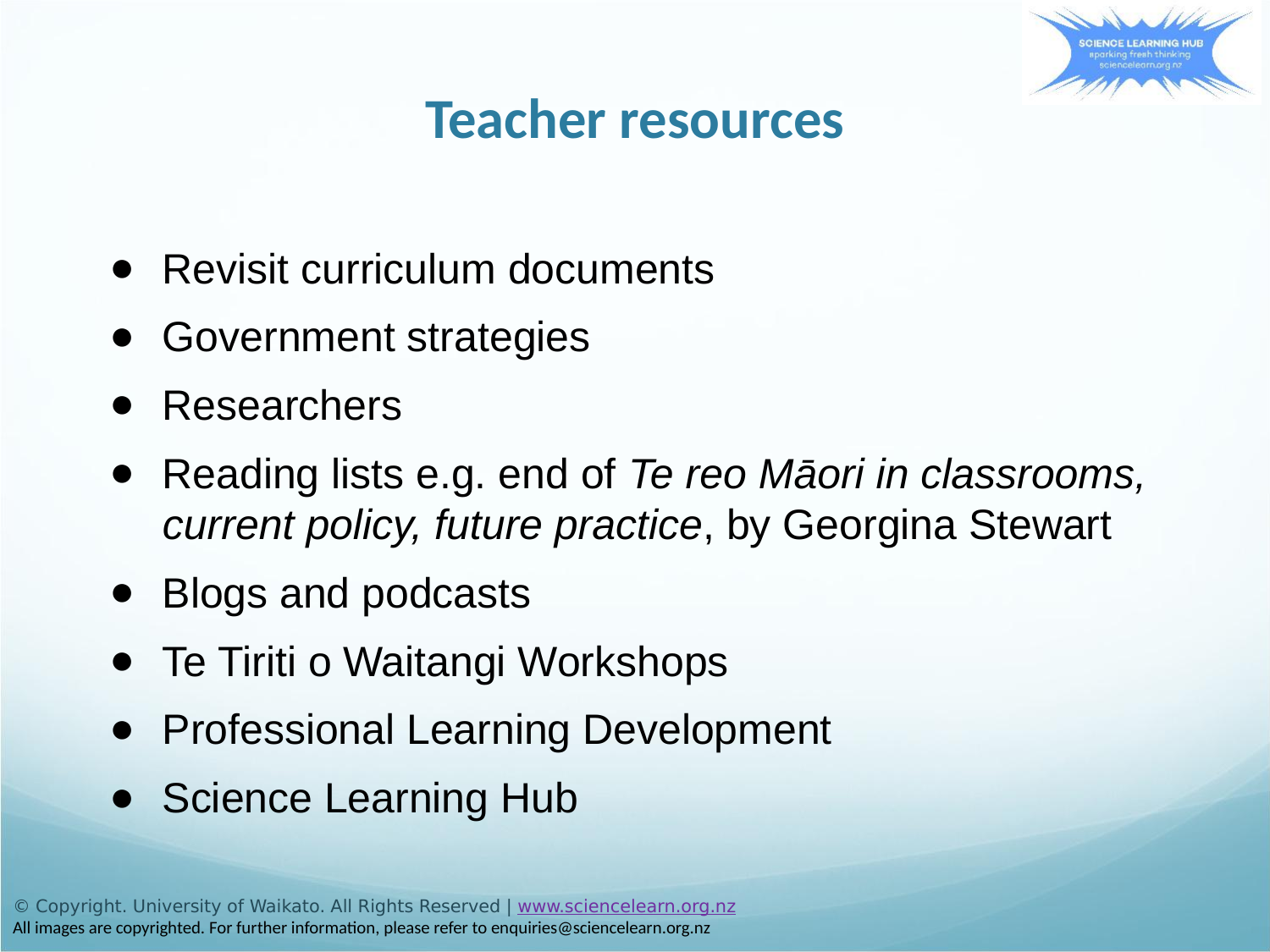

Teacher resources

Revisit curriculum documents
Government strategies
Researchers
Reading lists e.g. end of Te reo Māori in classrooms, current policy, future practice, by Georgina Stewart
Blogs and podcasts
Te Tiriti o Waitangi Workshops
Professional Learning Development
Science Learning Hub

© Copyright. University of Waikato. All Rights Reserved | www.sciencelearn.org.nz
All images are copyrighted. For further information, please refer to enquiries@sciencelearn.org.nz